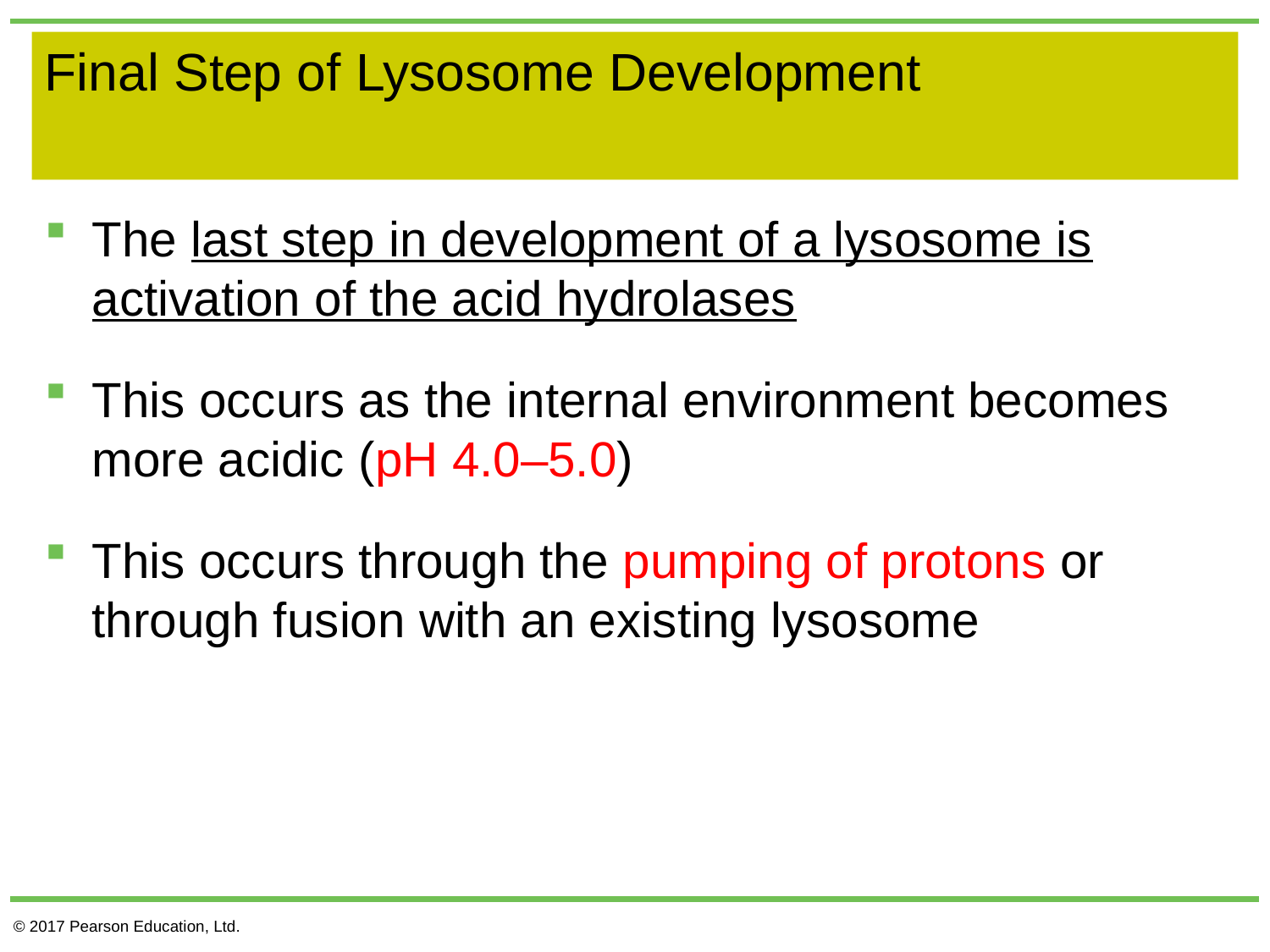

# Final Step of Lysosome Development
The last step in development of a lysosome is activation of the acid hydrolases
This occurs as the internal environment becomes more acidic (pH 4.0–5.0)
This occurs through the pumping of protons or through fusion with an existing lysosome
© 2017 Pearson Education, Ltd.